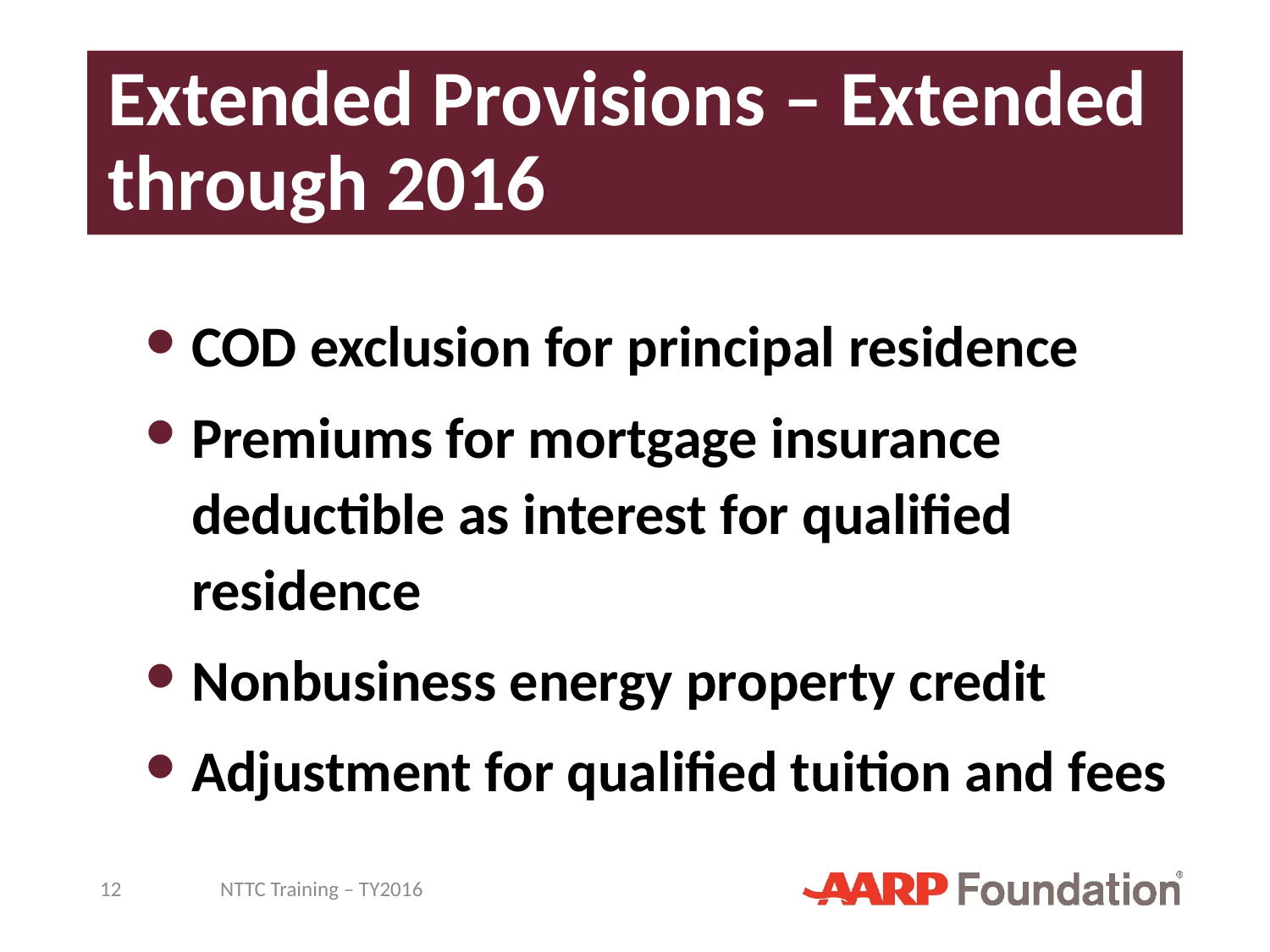

# Extended Provisions – Extended through 2016
COD exclusion for principal residence
Premiums for mortgage insurance deductible as interest for qualified residence
Nonbusiness energy property credit
Adjustment for qualified tuition and fees
12
NTTC Training – TY2016